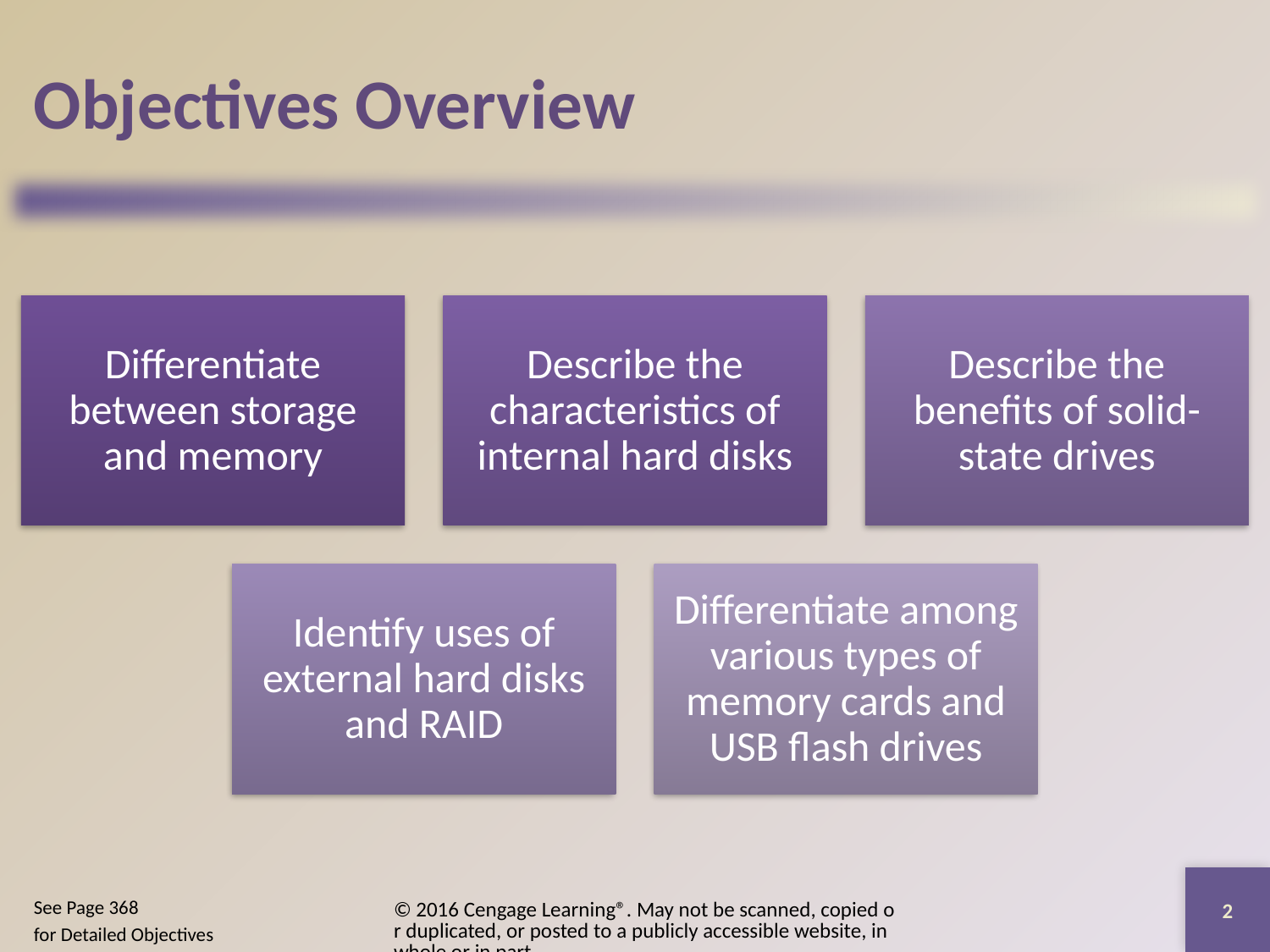

# Objectives Overview
Differentiate between storage and memory
Describe the characteristics of internal hard disks
Describe the benefits of solid-state drives
Identify uses of external hard disks and RAID
Differentiate among various types of memory cards and USB flash drives
2
© 2016 Cengage Learning®. May not be scanned, copied or duplicated, or posted to a publicly accessible website, in whole or in part.
See Page 368
for Detailed Objectives